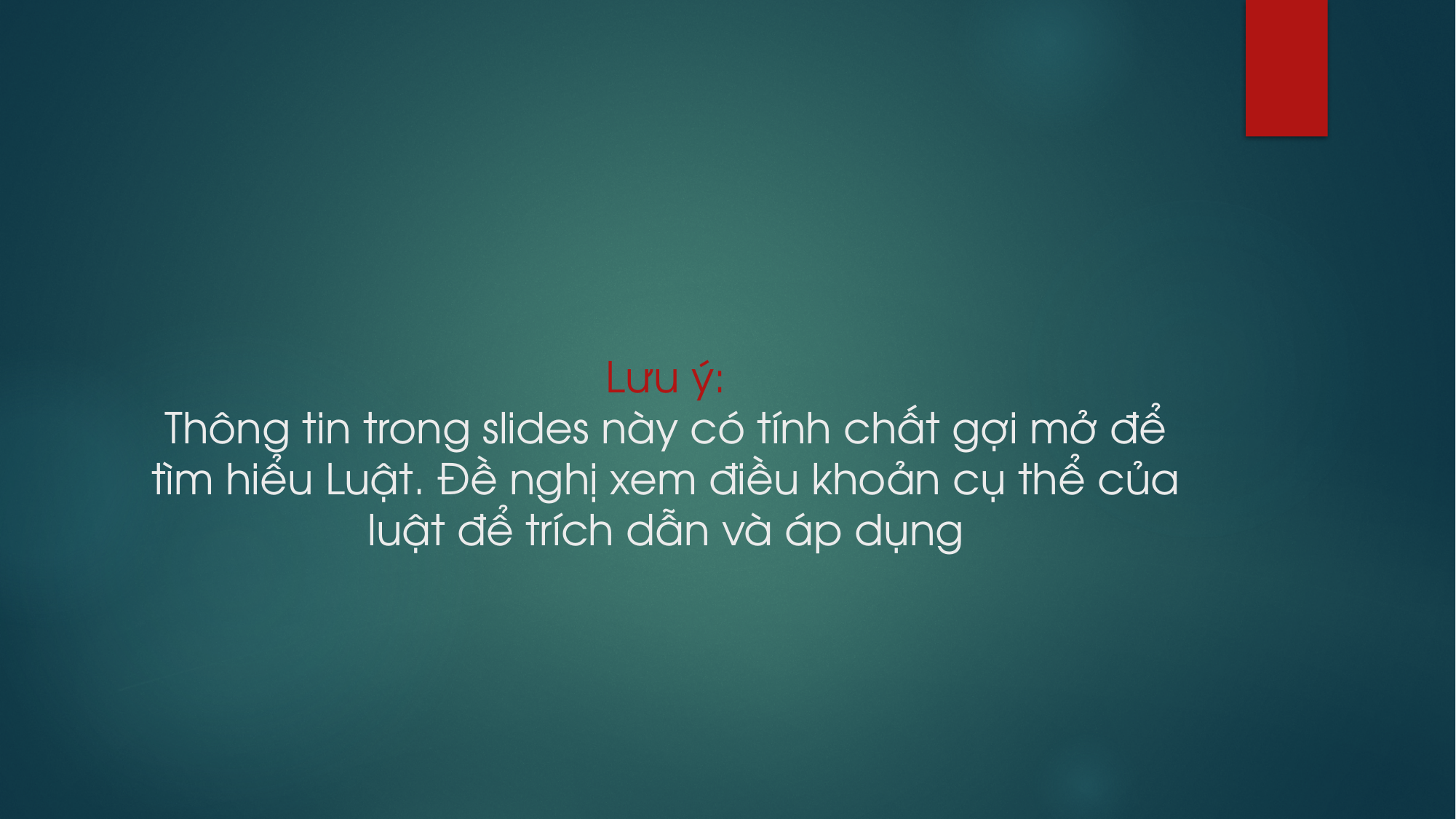

# Lưu ý: Thông tin trong slides này có tính chất gợi mở để tìm hiểu Luật. Đề nghị xem điều khoản cụ thể của luật để trích dẫn và áp dụng